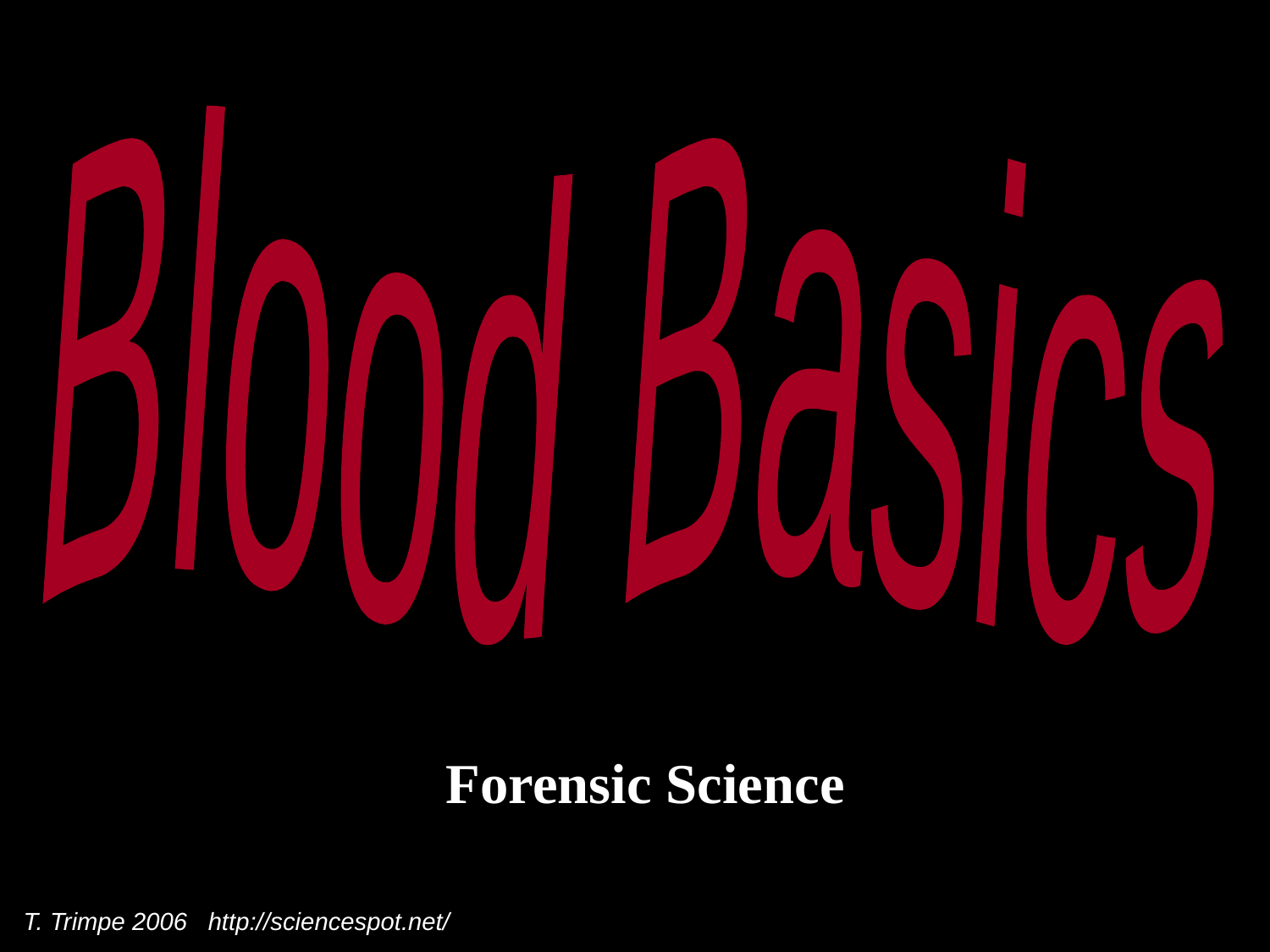

Blood Basics
Forensic Science
T. Trimpe 2006   http://sciencespot.net/